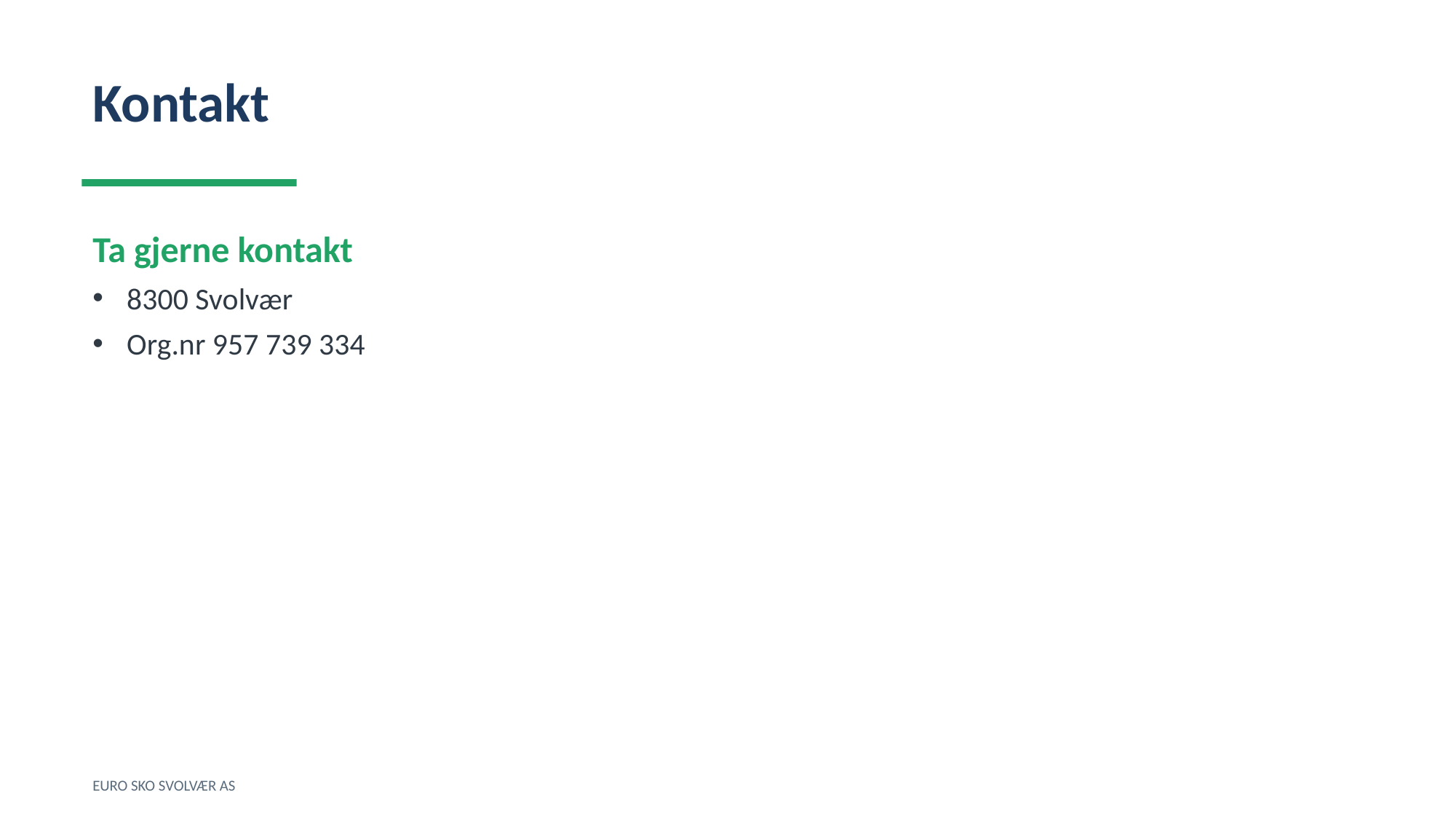

Kontakt

Ta gjerne kontakt
8300 Svolvær
Org.nr 957 739 334
EURO SKO SVOLVÆR AS